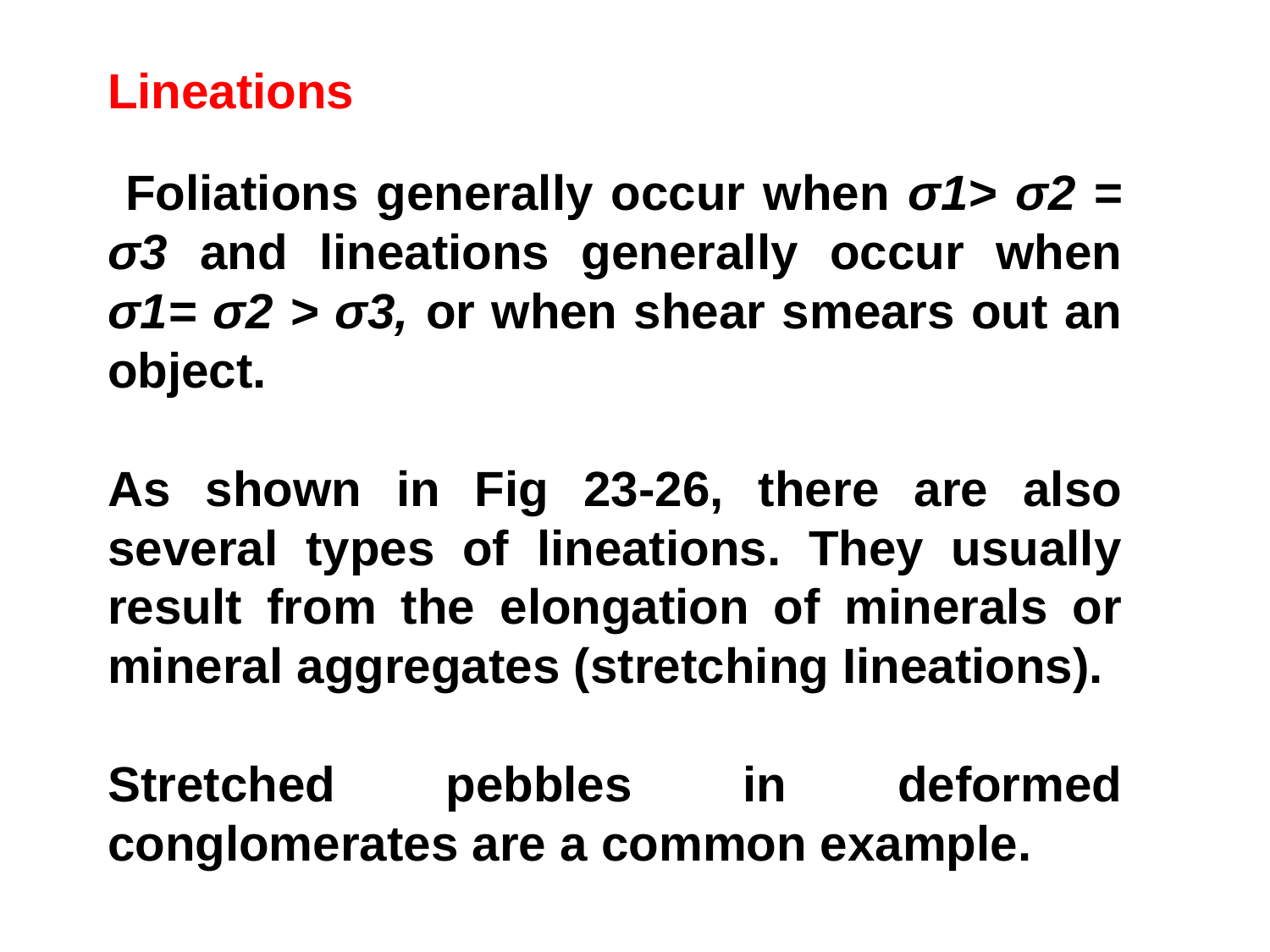

Lineations

 Foliations generally occur when σ1> σ2 = σ3 and lineations generally occur when σ1= σ2 > σ3, or when shear smears out an object.

As shown in Fig 23-26, there are also several types of lineations. They usually result from the elongation of minerals or mineral aggregates (stretching Iineations).

Stretched pebbles in deformed conglomerates are a common example.